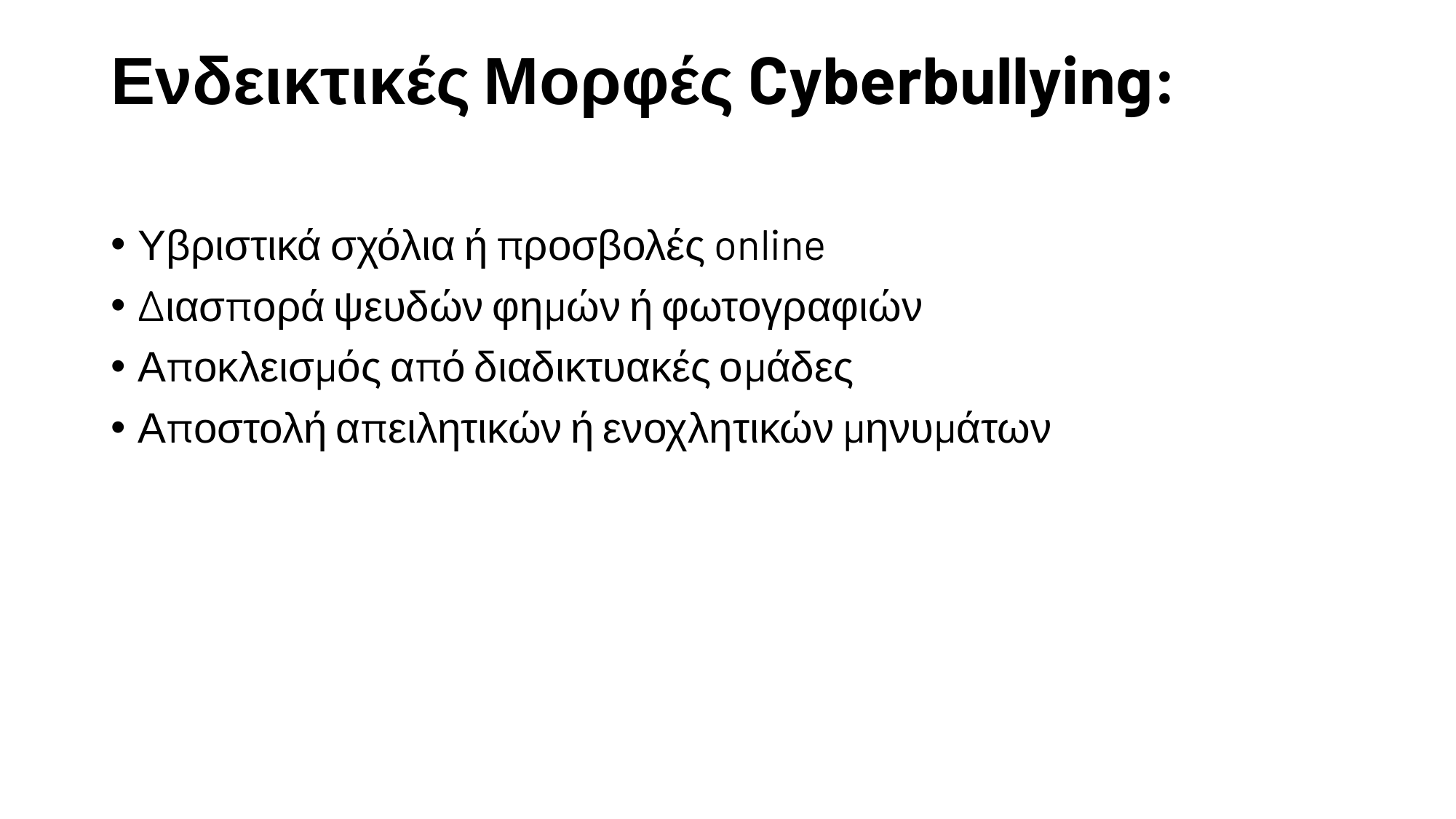

# Ενδεικτικές Μορφές Cyberbullying:
Υβριστικά σχόλια ή προσβολές online
Διασπορά ψευδών φημών ή φωτογραφιών
Αποκλεισμός από διαδικτυακές ομάδες
Αποστολή απειλητικών ή ενοχλητικών μηνυμάτων